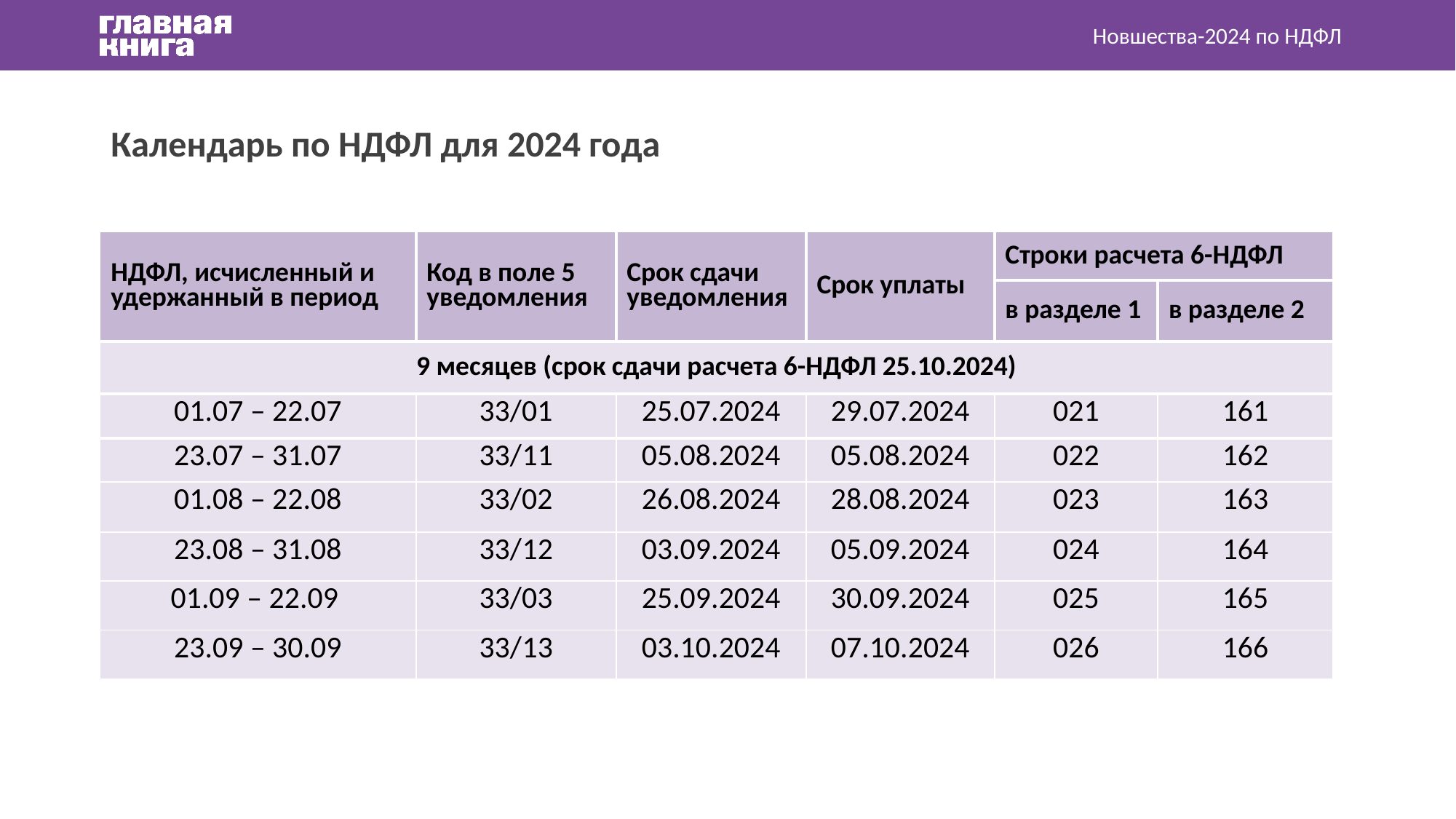

Новшества-2024 по НДФЛ
Календарь по НДФЛ для 2024 года

| НДФЛ, исчисленный и удержанный в период | Код в поле 5 уведомления | Срок сдачи уведомления | Срок уплаты | Строки расчета 6-НДФЛ |  |
| --- | --- | --- | --- | --- | --- |
|  |  |  |  | в разделе 1 | в разделе 2 |
| 9 месяцев (срок сдачи расчета 6-НДФЛ 25.10.2024) |  |  |  |  |  |
| 01.07 – 22.07 | 33/01 | 25.07.2024 | 29.07.2024 | 021 | 161 |
| 23.07 – 31.07 | 33/11 | 05.08.2024 | 05.08.2024 | 022 | 162 |
| 01.08 – 22.08 | 33/02 | 26.08.2024 | 28.08.2024 | 023 | 163 |
| 23.08 – 31.08 | 33/12 | 03.09.2024 | 05.09.2024 | 024 | 164 |
| 01.09 – 22.09 | 33/03 | 25.09.2024 | 30.09.2024 | 025 | 165 |
| 23.09 – 30.09 | 33/13 | 03.10.2024 | 07.10.2024 | 026 | 166 |